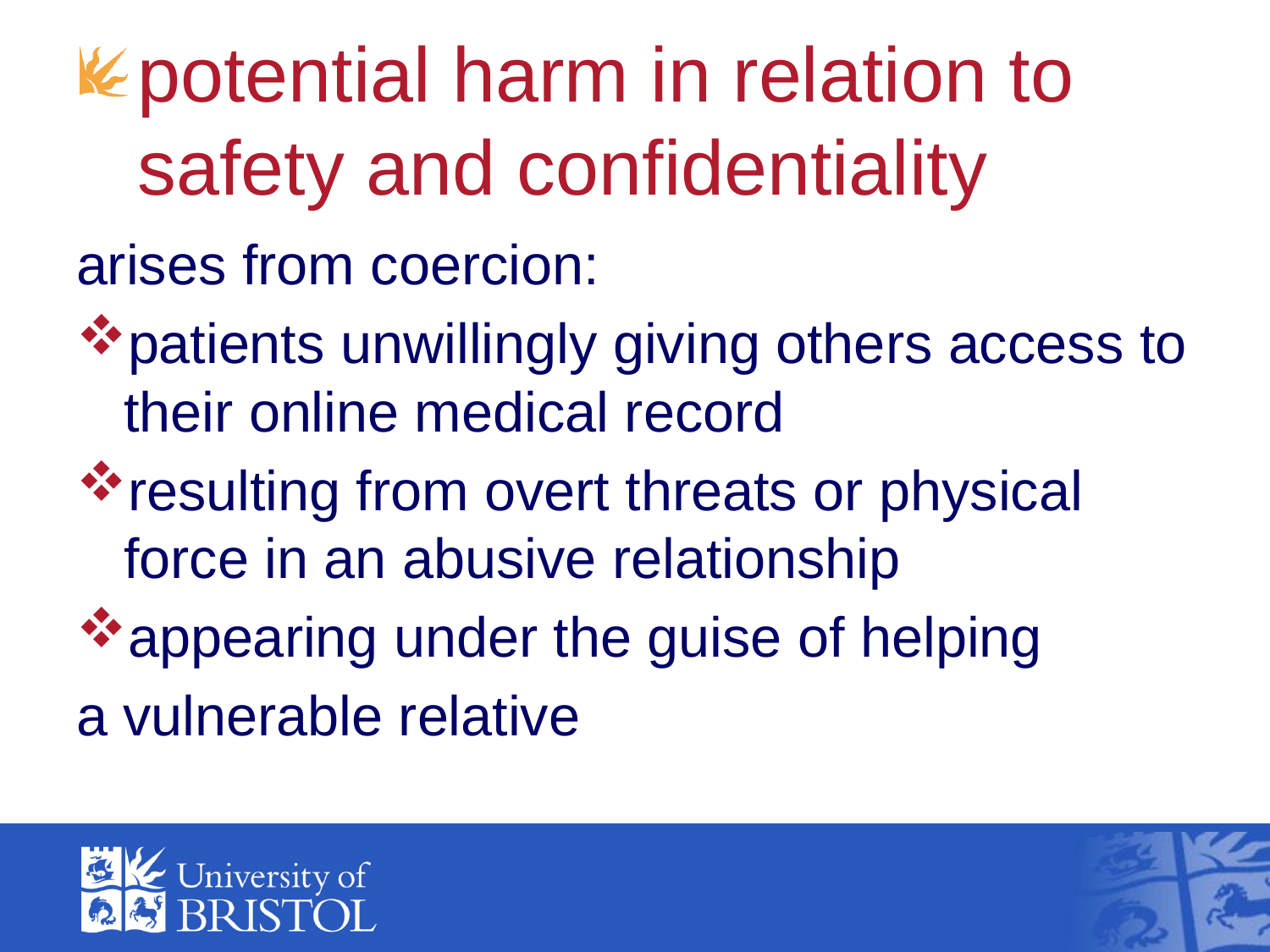

# potential harm in relation to safety and confidentiality
arises from coercion:
patients unwillingly giving others access to their online medical record
resulting from overt threats or physical force in an abusive relationship
appearing under the guise of helping
a vulnerable relative